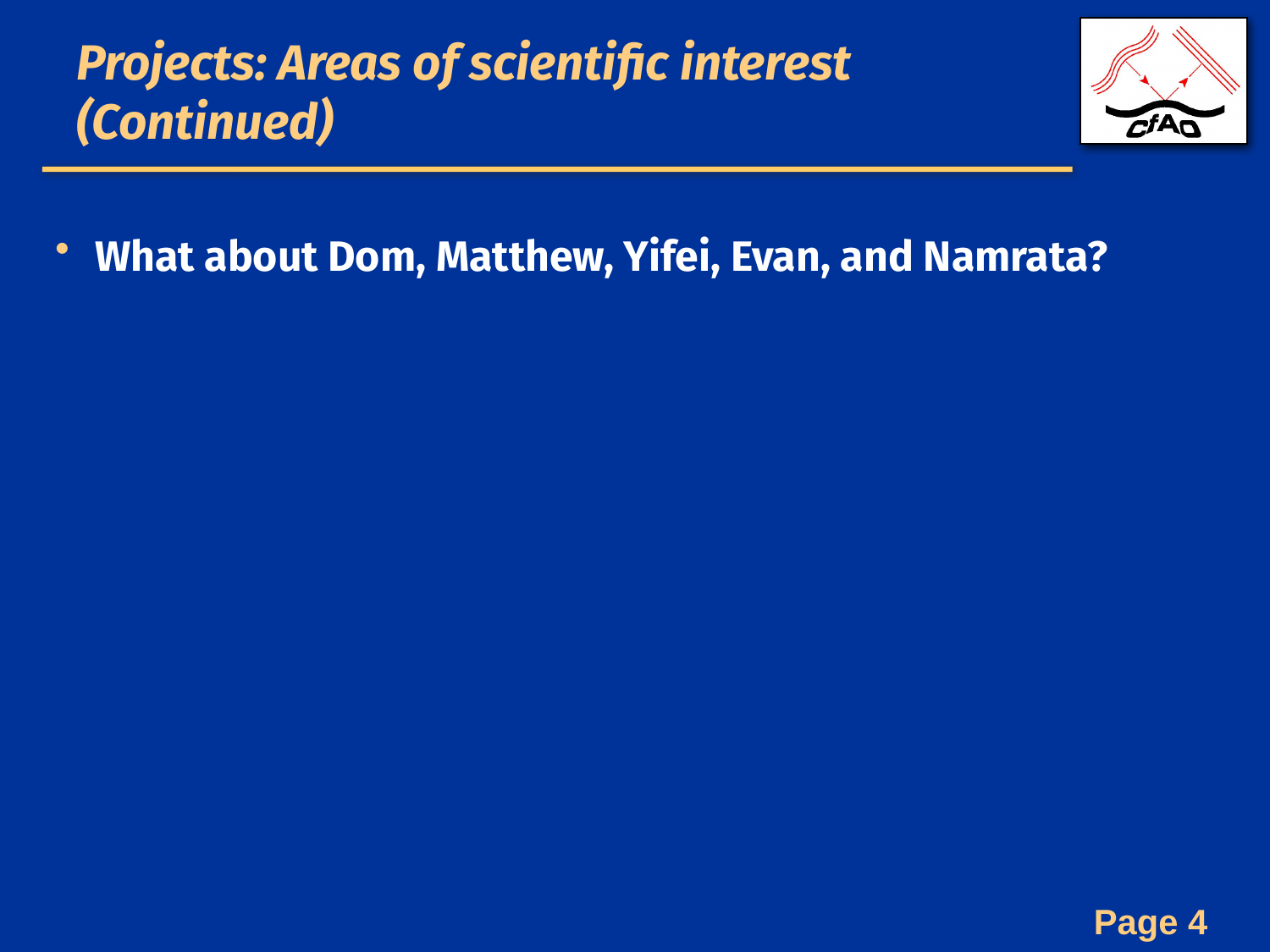

# Projects: Areas of scientific interest (Continued)
What about Dom, Matthew, Yifei, Evan, and Namrata?